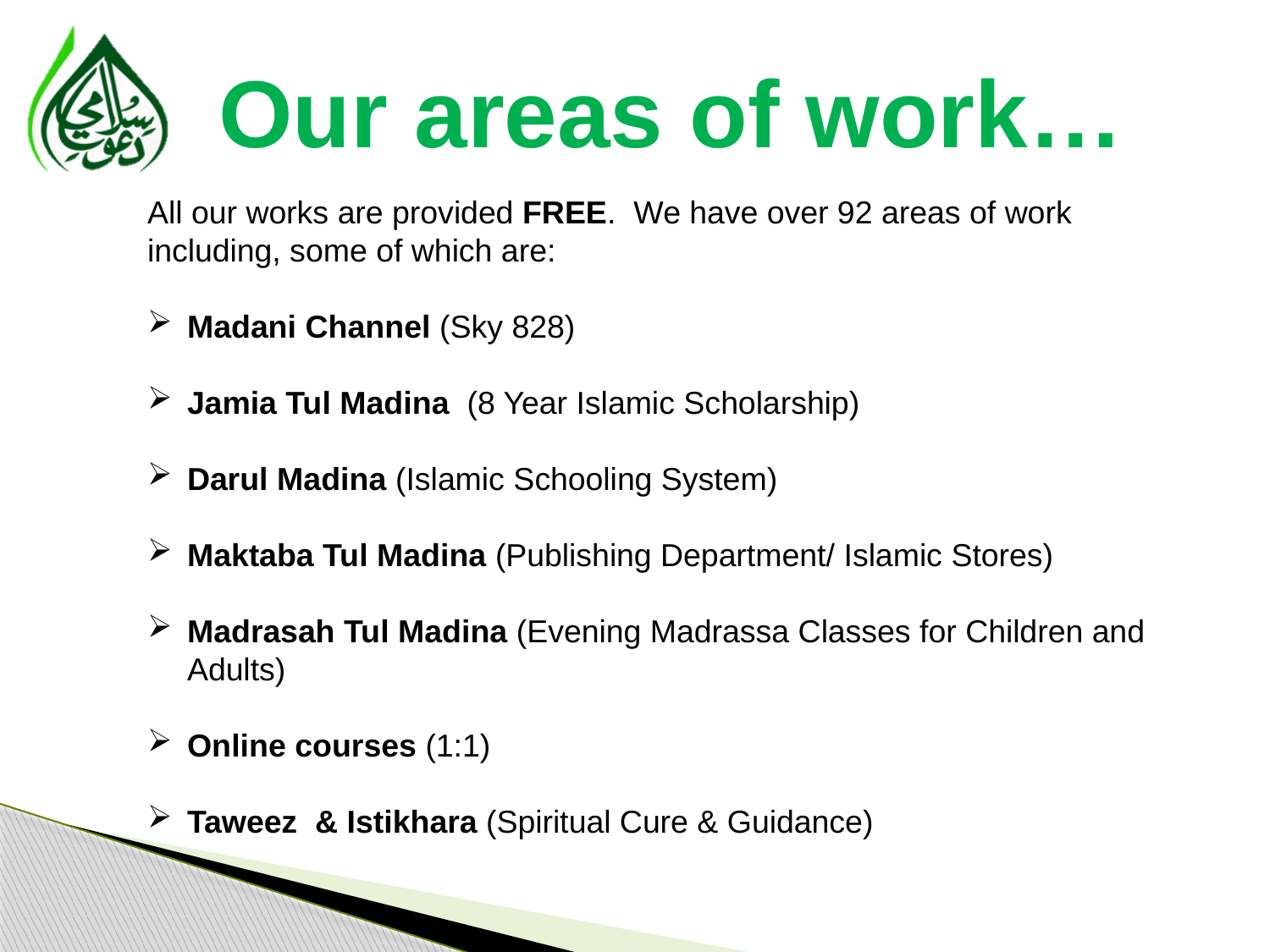

Our areas of work…
All our works are provided FREE.  We have over 92 areas of work including, some of which are:

Madani Channel (Sky 828)

Jamia Tul Madina  (8 Year Islamic Scholarship)

Darul Madina (Islamic Schooling System)

Maktaba Tul Madina (Publishing Department/ Islamic Stores)

Madrasah Tul Madina (Evening Madrassa Classes for Children and Adults)

Online courses (1:1)

Taweez  & Istikhara (Spiritual Cure & Guidance)